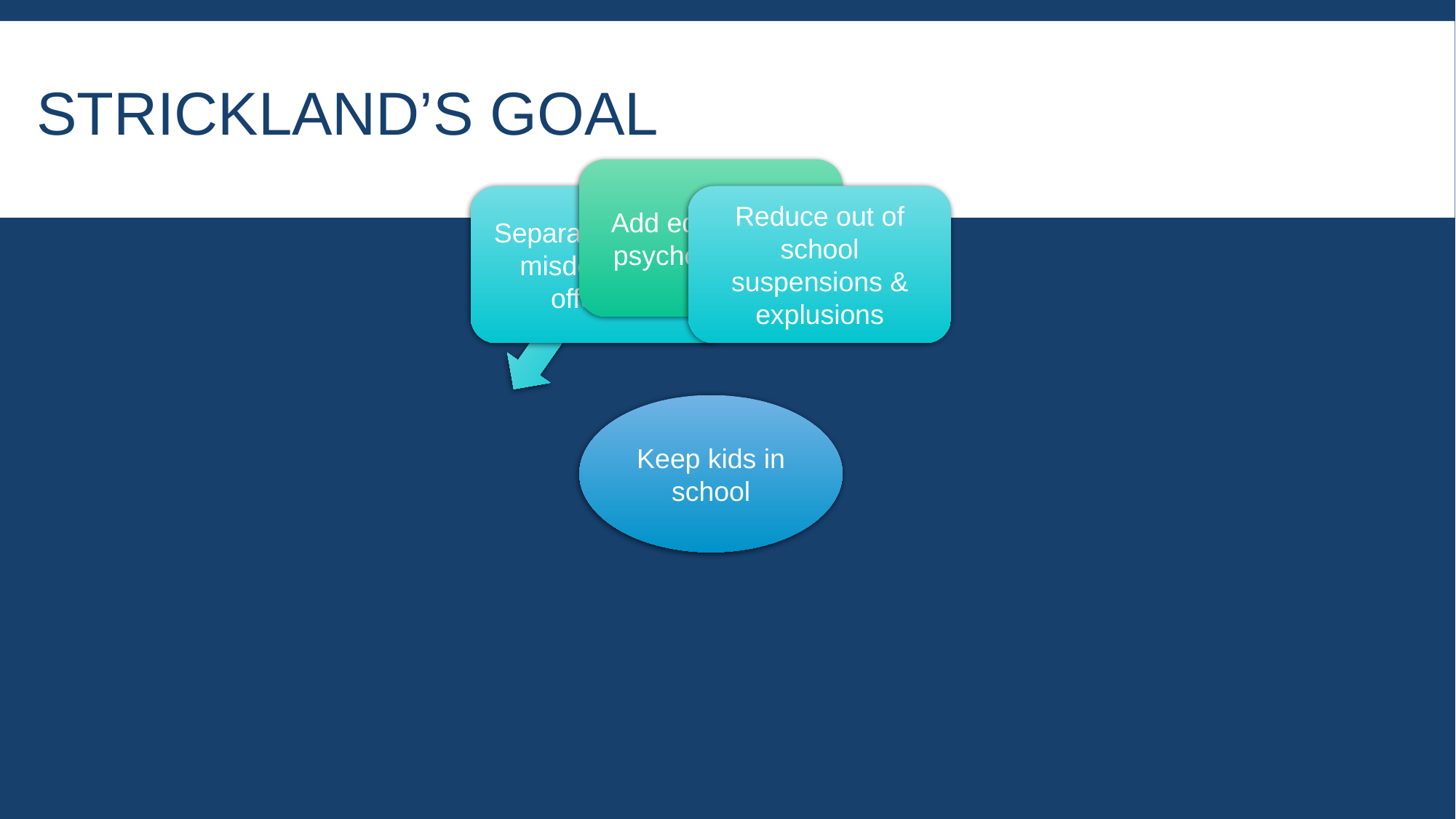

# Strickland’s goal
Keep kids in school